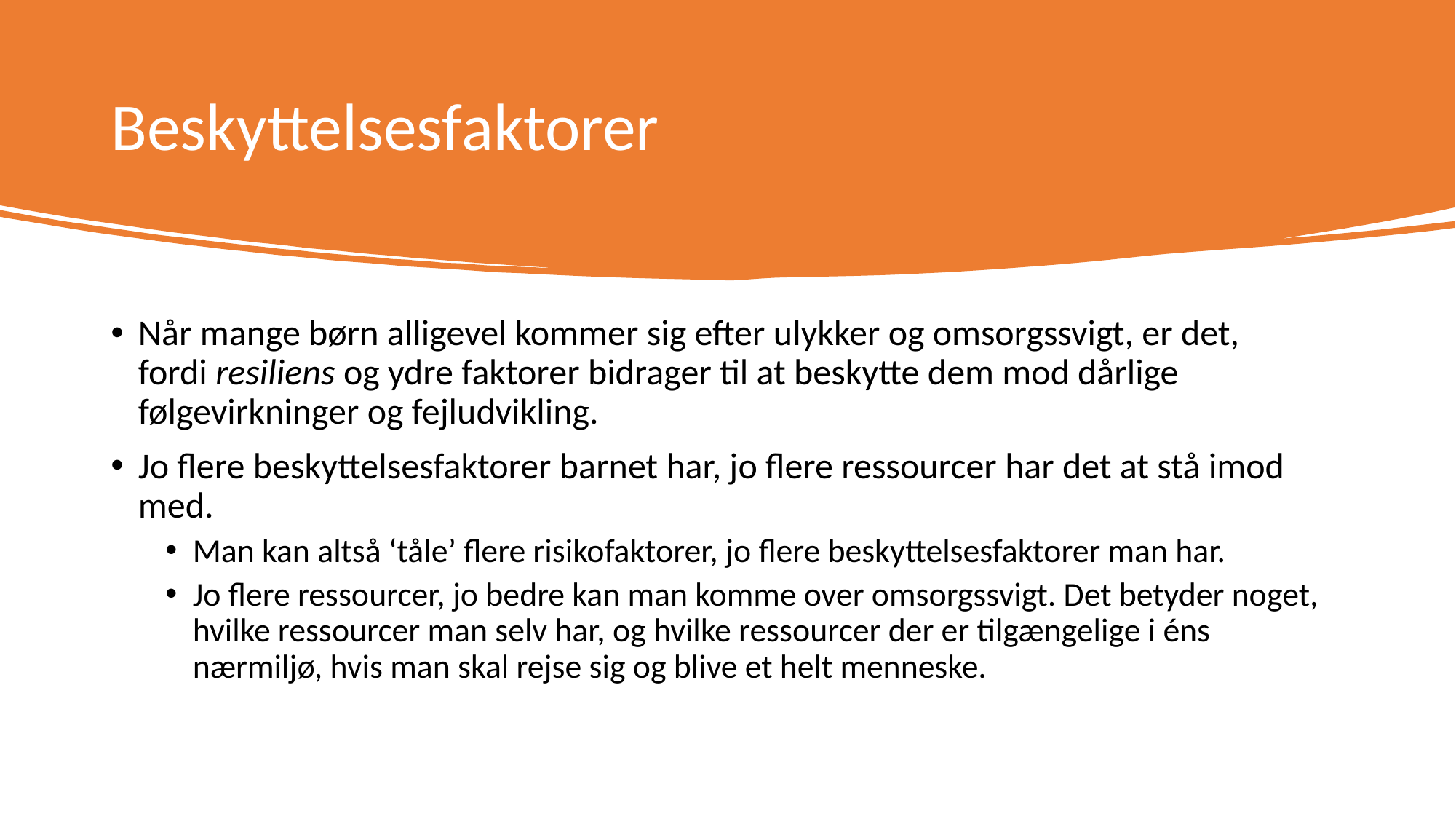

# Beskyttelsesfaktorer
Når mange børn alligevel kommer sig efter ulykker og omsorgssvigt, er det, fordi resiliens og ydre faktorer bidrager til at beskytte dem mod dårlige følgevirkninger og fejludvikling.
Jo flere beskyttelsesfaktorer barnet har, jo flere ressourcer har det at stå imod med.
Man kan altså ‘tåle’ flere risikofaktorer, jo flere beskyttelsesfaktorer man har.
Jo flere ressourcer, jo bedre kan man komme over omsorgssvigt. Det betyder noget, hvilke ressourcer man selv har, og hvilke ressourcer der er tilgængelige i éns nærmiljø, hvis man skal rejse sig og blive et helt menneske.